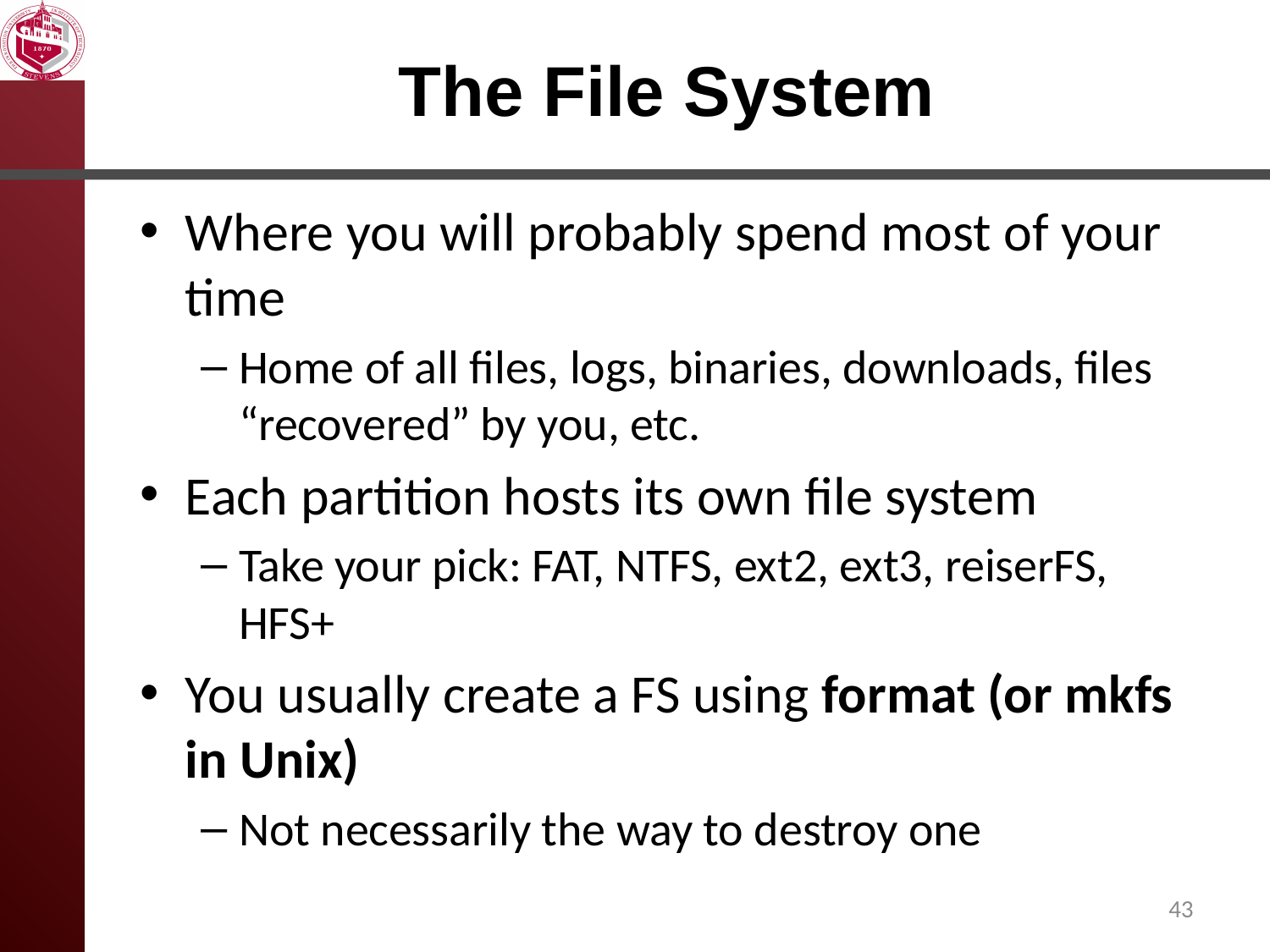

# The File System
Where you will probably spend most of your time
Home of all files, logs, binaries, downloads, files “recovered” by you, etc.
Each partition hosts its own file system
Take your pick: FAT, NTFS, ext2, ext3, reiserFS, HFS+
You usually create a FS using format (or mkfs in Unix)
Not necessarily the way to destroy one
43